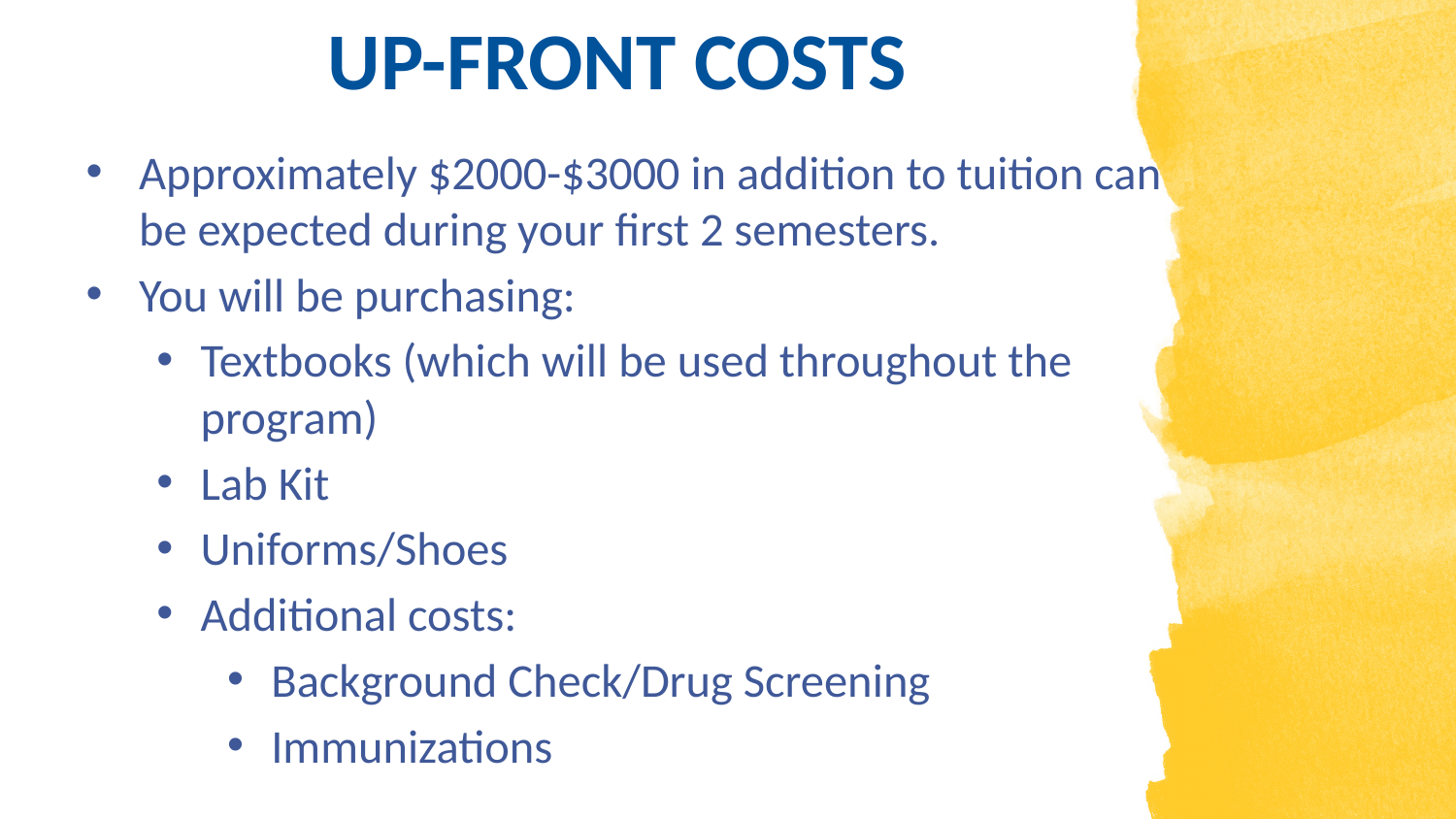

UP-FRONT COSTS
Approximately $2000-$3000 in addition to tuition can be expected during your first 2 semesters.
You will be purchasing:
Textbooks (which will be used throughout the program)
Lab Kit
Uniforms/Shoes
Additional costs:
Background Check/Drug Screening
Immunizations